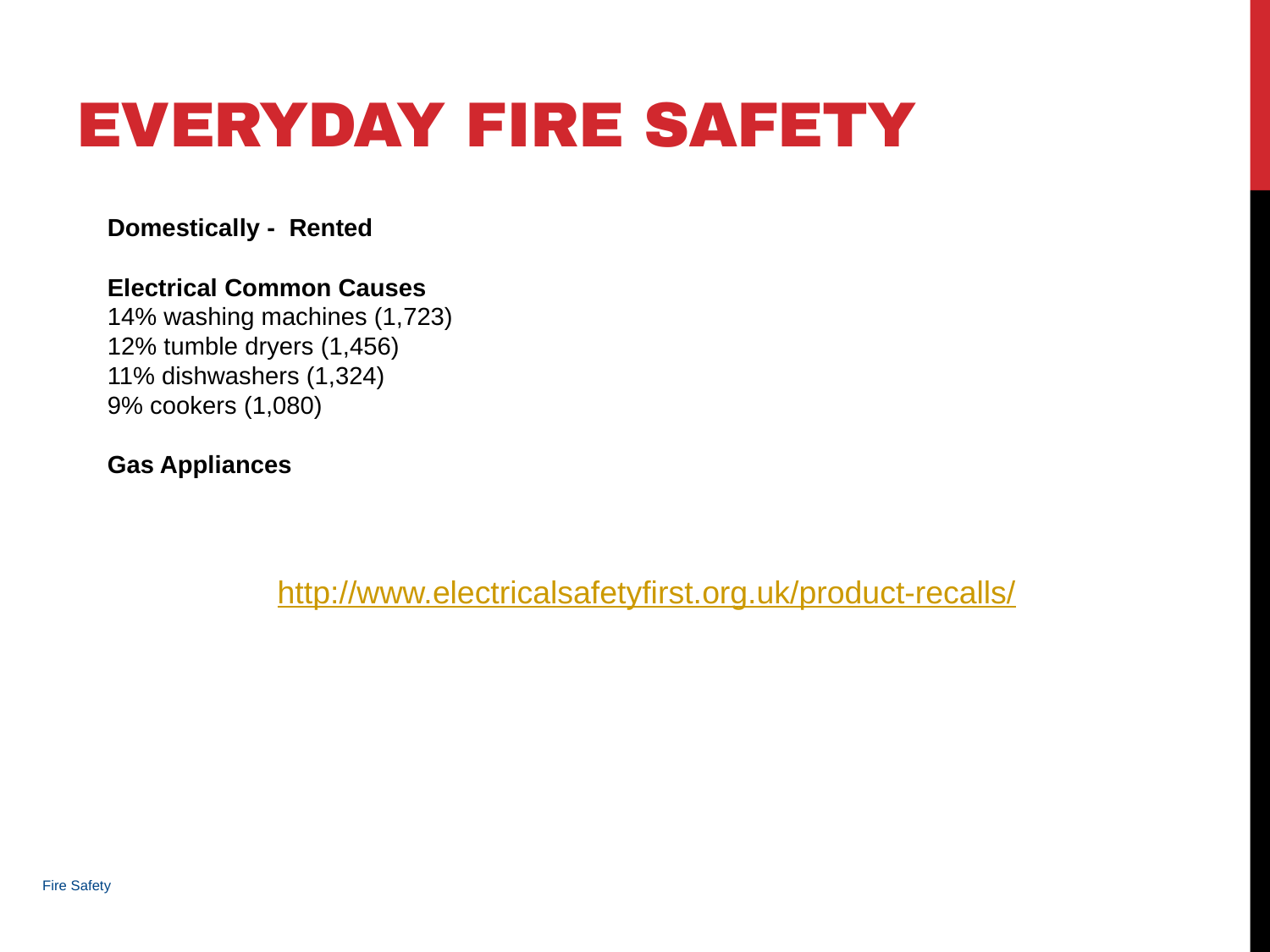

# Everyday Fire Safety
Domestically -  Rented
Electrical Common Causes
14% washing machines (1,723)
12% tumble dryers (1,456)
11% dishwashers (1,324)
9% cookers (1,080)
Gas Appliances
http://www.electricalsafetyfirst.org.uk/product-recalls/
Fire Safety